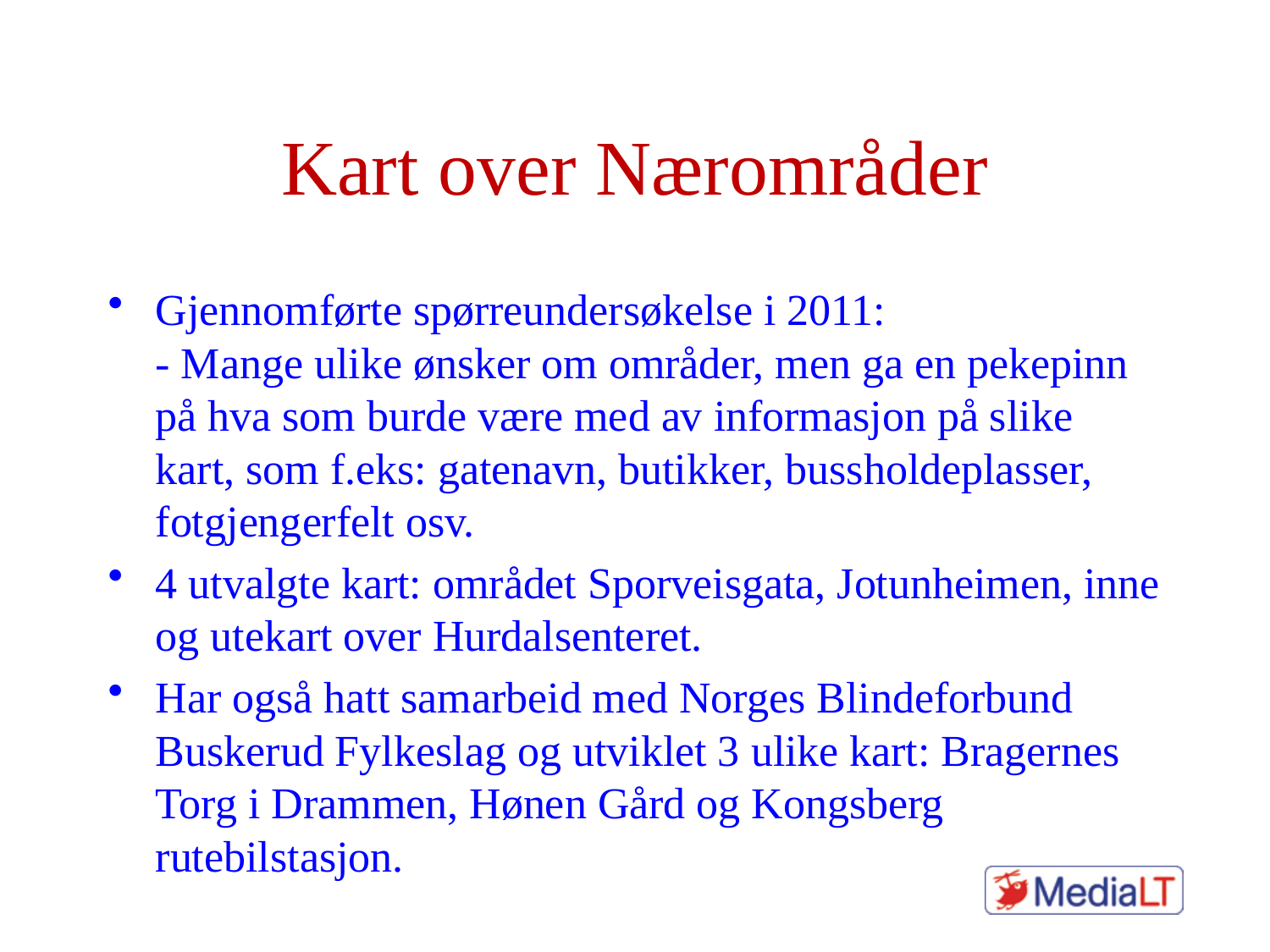

# Kart over Nærområder
Gjennomførte spørreundersøkelse i 2011:
- Mange ulike ønsker om områder, men ga en pekepinn på hva som burde være med av informasjon på slike kart, som f.eks: gatenavn, butikker, bussholdeplasser, fotgjengerfelt osv.
4 utvalgte kart: området Sporveisgata, Jotunheimen, inne og utekart over Hurdalsenteret.
Har også hatt samarbeid med Norges Blindeforbund Buskerud Fylkeslag og utviklet 3 ulike kart: Bragernes Torg i Drammen, Hønen Gård og Kongsberg rutebilstasjon.